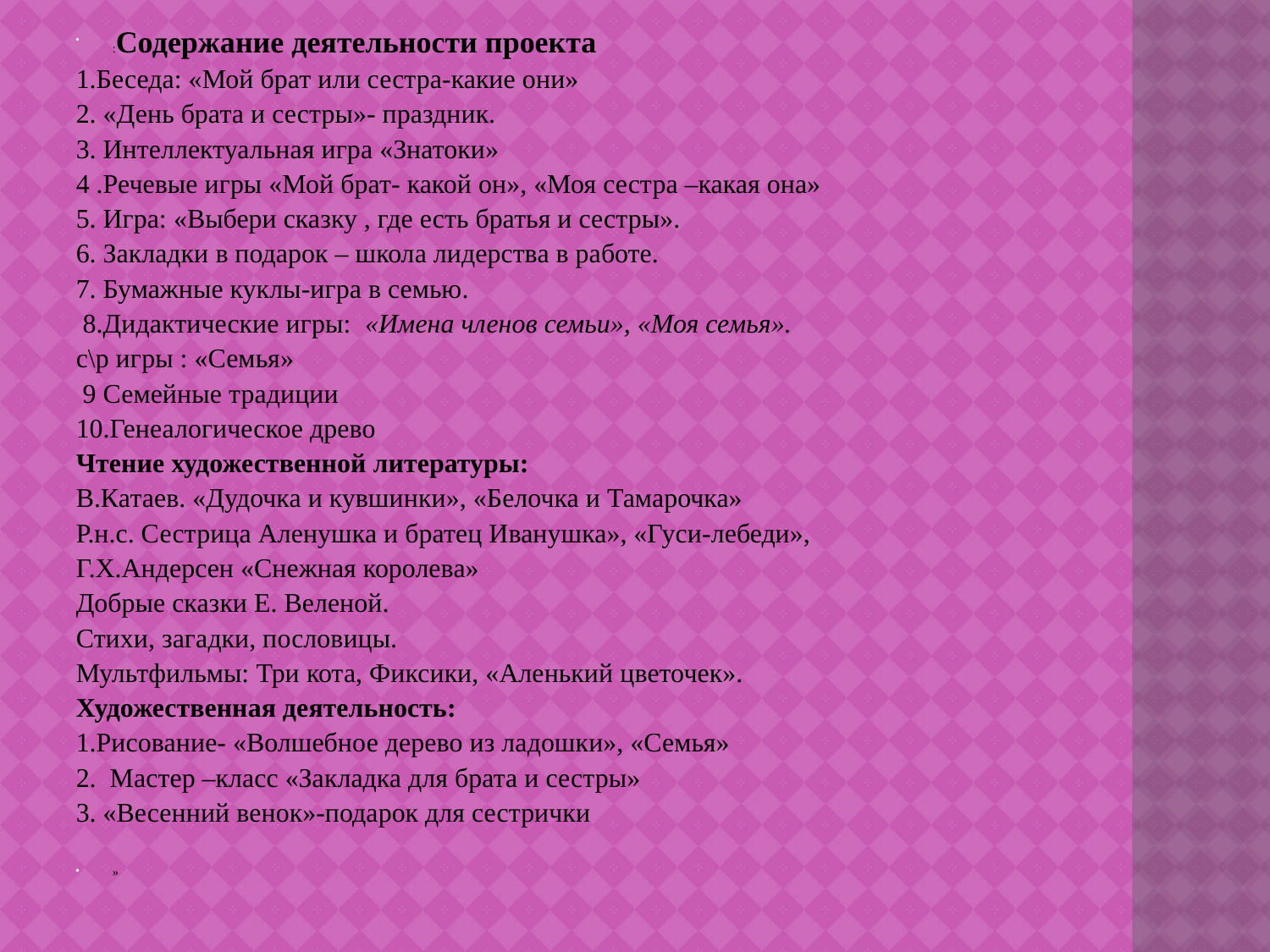

:Содержание деятельности проекта
1.Беседа: «Мой брат или сестра-какие они»
2. «День брата и сестры»- праздник.
3. Интеллектуальная игра «Знатоки»
4 .Речевые игры «Мой брат- какой он», «Моя сестра –какая она»
5. Игра: «Выбери сказку , где есть братья и сестры».
6. Закладки в подарок – школа лидерства в работе.
7. Бумажные куклы-игра в семью.
 8.Дидактические игры:  «Имена членов семьи», «Моя семья».
с\р игры : «Семья»
 9 Семейные традиции
10.Генеалогическое древо
Чтение художественной литературы:
В.Катаев. «Дудочка и кувшинки», «Белочка и Тамарочка»
Р.н.с. Сестрица Аленушка и братец Иванушка», «Гуси-лебеди»,
Г.Х.Андерсен «Снежная королева»
Добрые сказки Е. Веленой.
Стихи, загадки, пословицы.
Мультфильмы: Три кота, Фиксики, «Аленький цветочек».
Художественная деятельность:
1.Рисование- «Волшебное дерево из ладошки», «Семья»
2.  Мастер –класс «Закладка для брата и сестры»
3. «Весенний венок»-подарок для сестрички

»